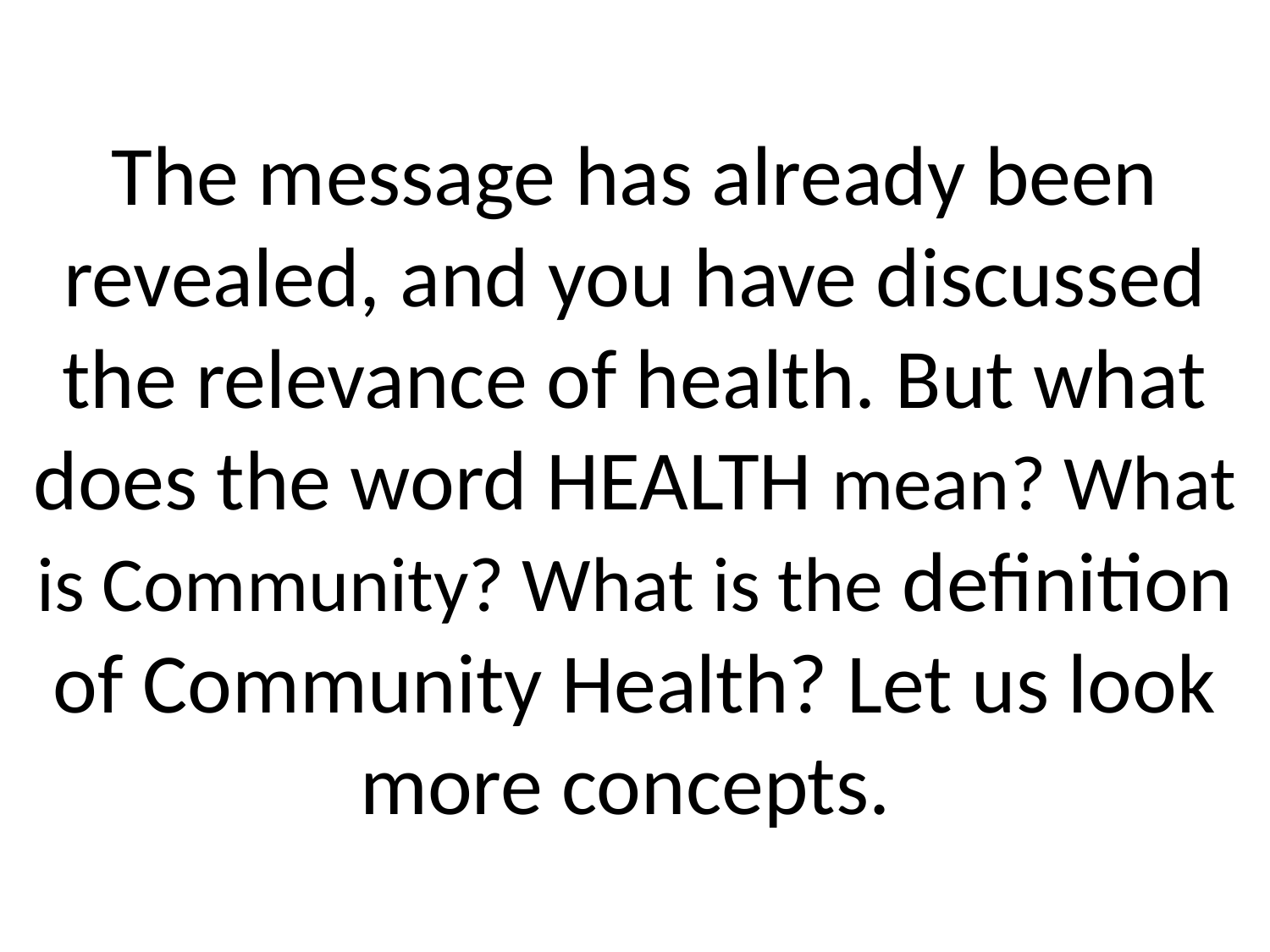

# The message has already been revealed, and you have discussed the relevance of health. But what does the word HEALTH mean? What is Community? What is the definition of Community Health? Let us look more concepts.